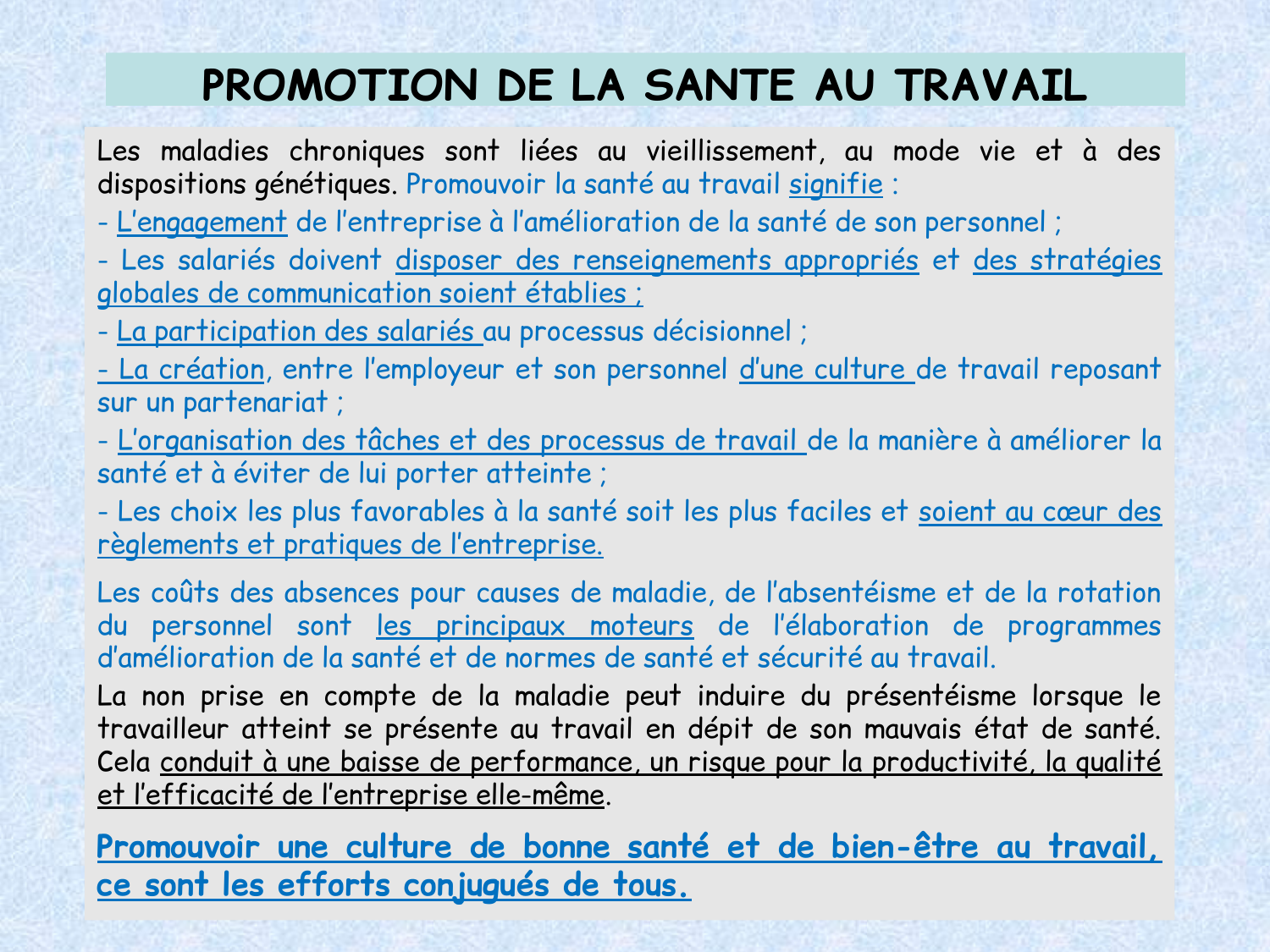

# PROMOTION DE LA SANTE AU TRAVAIL
Les maladies chroniques sont liées au vieillissement, au mode vie et à des dispositions génétiques. Promouvoir la santé au travail signifie :
- L’engagement de l’entreprise à l’amélioration de la santé de son personnel ;
- Les salariés doivent disposer des renseignements appropriés et des stratégies globales de communication soient établies ;
- La participation des salariés au processus décisionnel ;
- La création, entre l’employeur et son personnel d’une culture de travail reposant sur un partenariat ;
- L’organisation des tâches et des processus de travail de la manière à améliorer la santé et à éviter de lui porter atteinte ;
- Les choix les plus favorables à la santé soit les plus faciles et soient au cœur des règlements et pratiques de l’entreprise.

Les coûts des absences pour causes de maladie, de l’absentéisme et de la rotation du personnel sont les principaux moteurs de l’élaboration de programmes d’amélioration de la santé et de normes de santé et sécurité au travail.
La non prise en compte de la maladie peut induire du présentéisme lorsque le travailleur atteint se présente au travail en dépit de son mauvais état de santé. Cela conduit à une baisse de performance, un risque pour la productivité, la qualité et l’efficacité de l’entreprise elle-même.

Promouvoir une culture de bonne santé et de bien-être au travail, ce sont les efforts conjugués de tous.